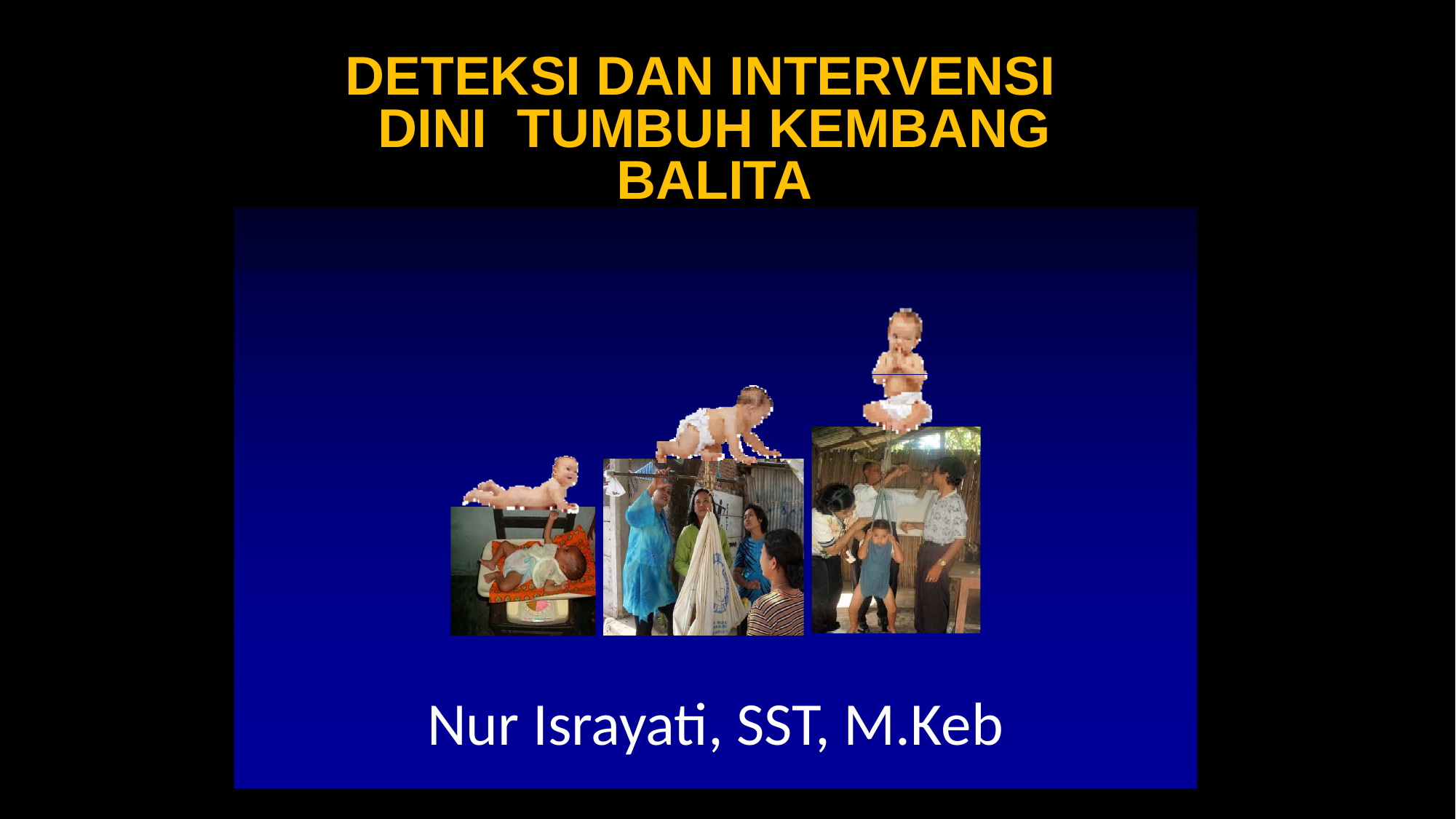

# DETEKSI DAN INTERVENSI DINI  TUMBUH KEMBANG BALITA

Nur Israyati, SST, M.Keb